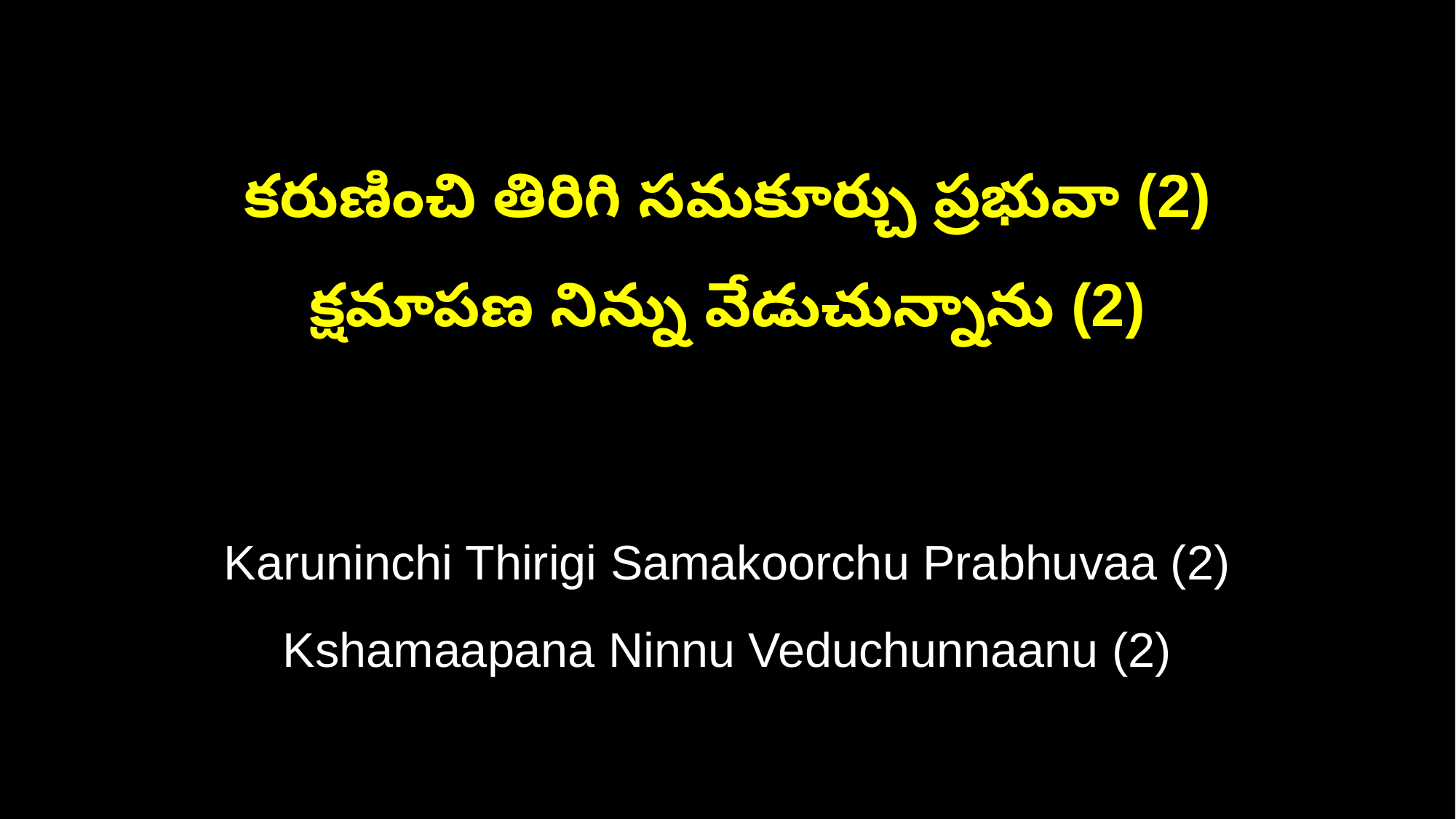

కరుణించి తిరిగి సమకూర్చు ప్రభువా (2)
క్షమాపణ నిన్ను వేడుచున్నాను (2)
Karuninchi Thirigi Samakoorchu Prabhuvaa (2)
Kshamaapana Ninnu Veduchunnaanu (2)